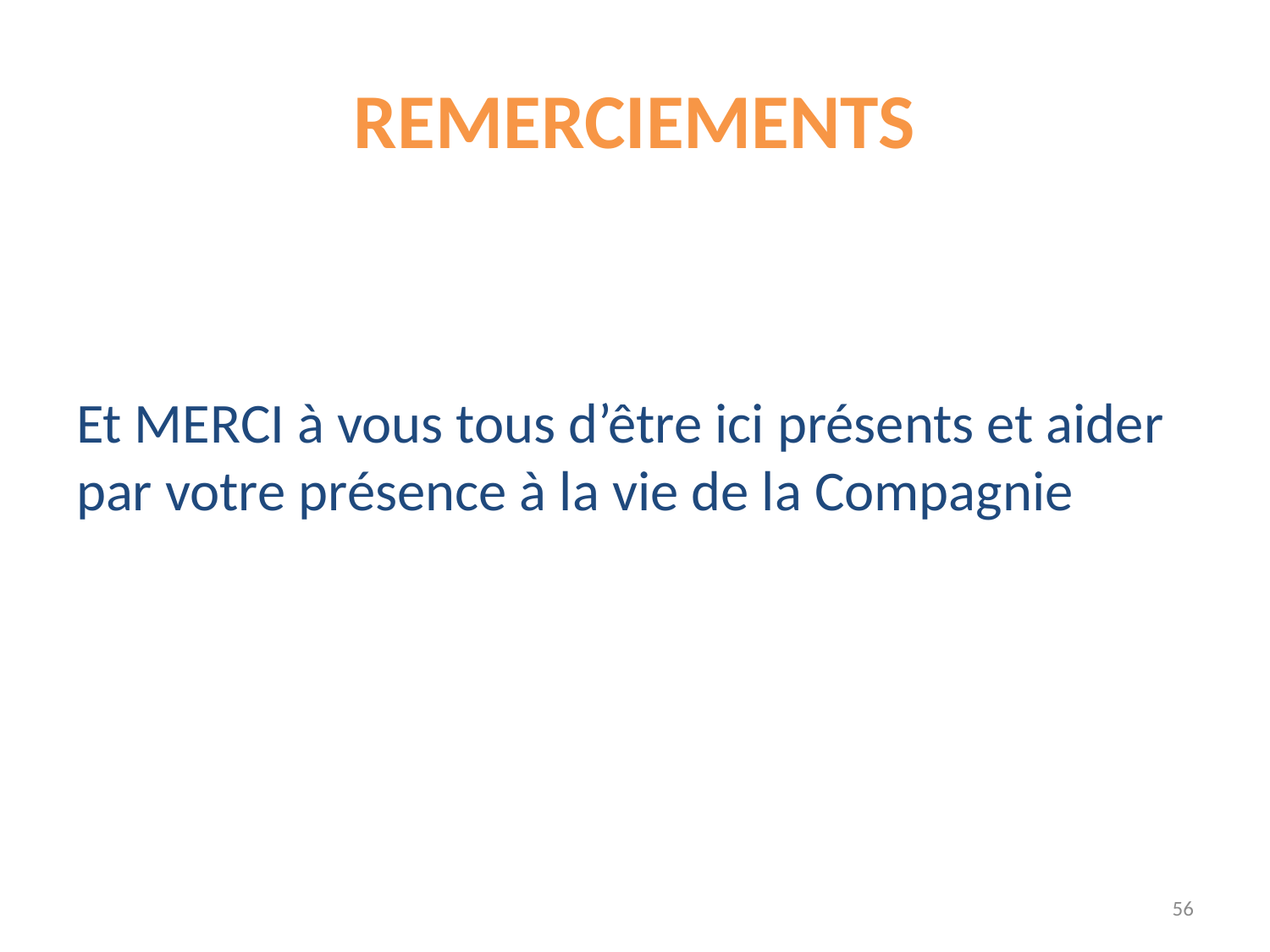

# REMERCIEMENTS

Et MERCI à vous tous d’être ici présents et aider par votre présence à la vie de la Compagnie
56